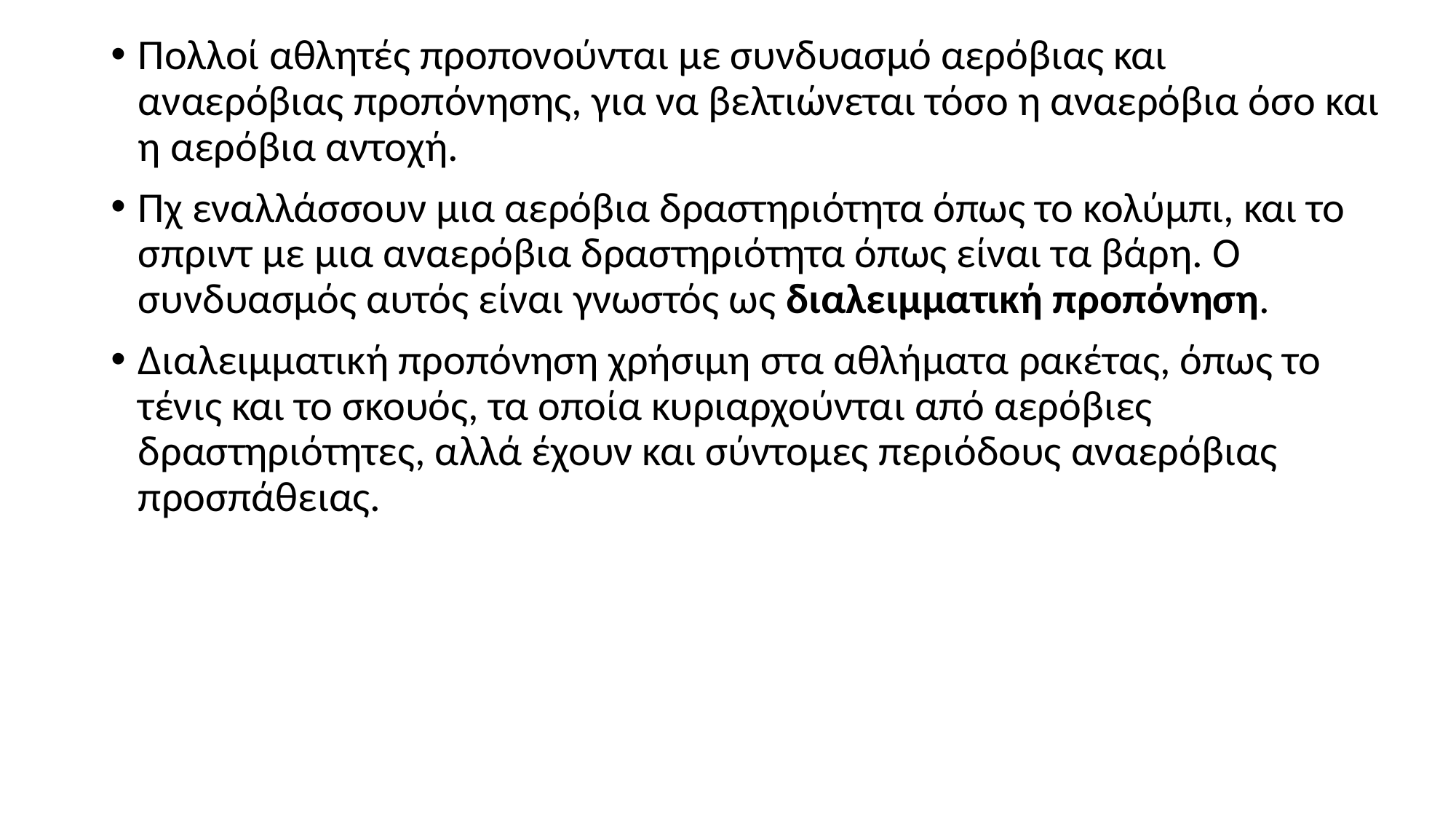

Πολλοί αθλητές προπονούνται με συνδυασμό αερόβιας και αναερόβιας προπόνησης, για να βελτιώνεται τόσο η αναερόβια όσο και η αερόβια αντοχή.
Πχ εναλλάσσουν μια αερόβια δραστηριότητα όπως το κολύμπι, και το σπριντ με μια αναερόβια δραστηριότητα όπως είναι τα βάρη. Ο συνδυασμός αυτός είναι γνωστός ως διαλειμματική προπόνηση.
Διαλειμματική προπόνηση χρήσιμη στα αθλήματα ρακέτας, όπως το τένις και το σκουός, τα οποία κυριαρχούνται από αερόβιες δραστηριότητες, αλλά έχουν και σύντομες περιόδους αναερόβιας προσπάθειας.